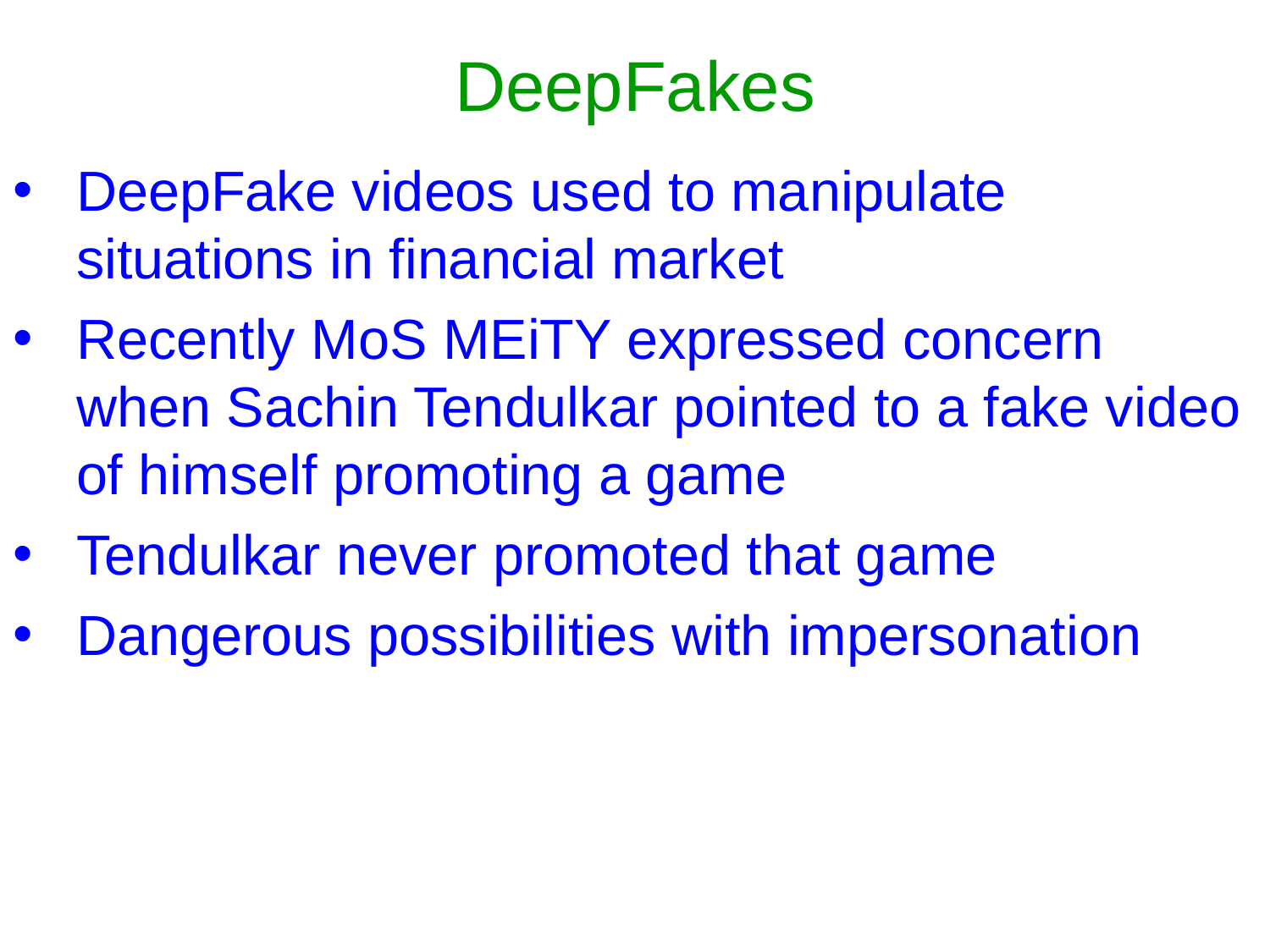

# DeepFakes
DeepFake videos used to manipulate situations in financial market
Recently MoS MEiTY expressed concern when Sachin Tendulkar pointed to a fake video of himself promoting a game
Tendulkar never promoted that game
Dangerous possibilities with impersonation